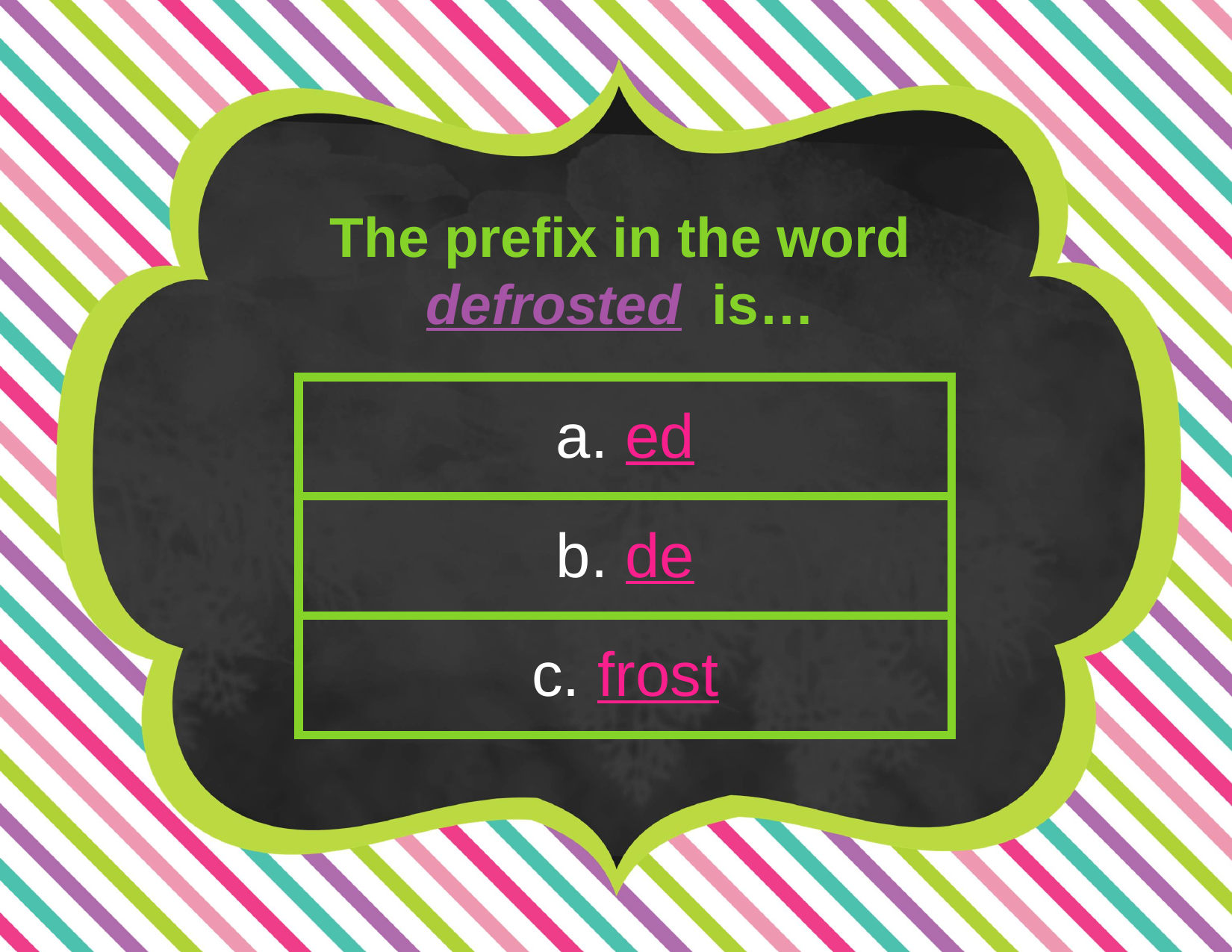

The prefix in the word defrosted  is…
| a. ed |
| --- |
| b. de |
| c. frost |